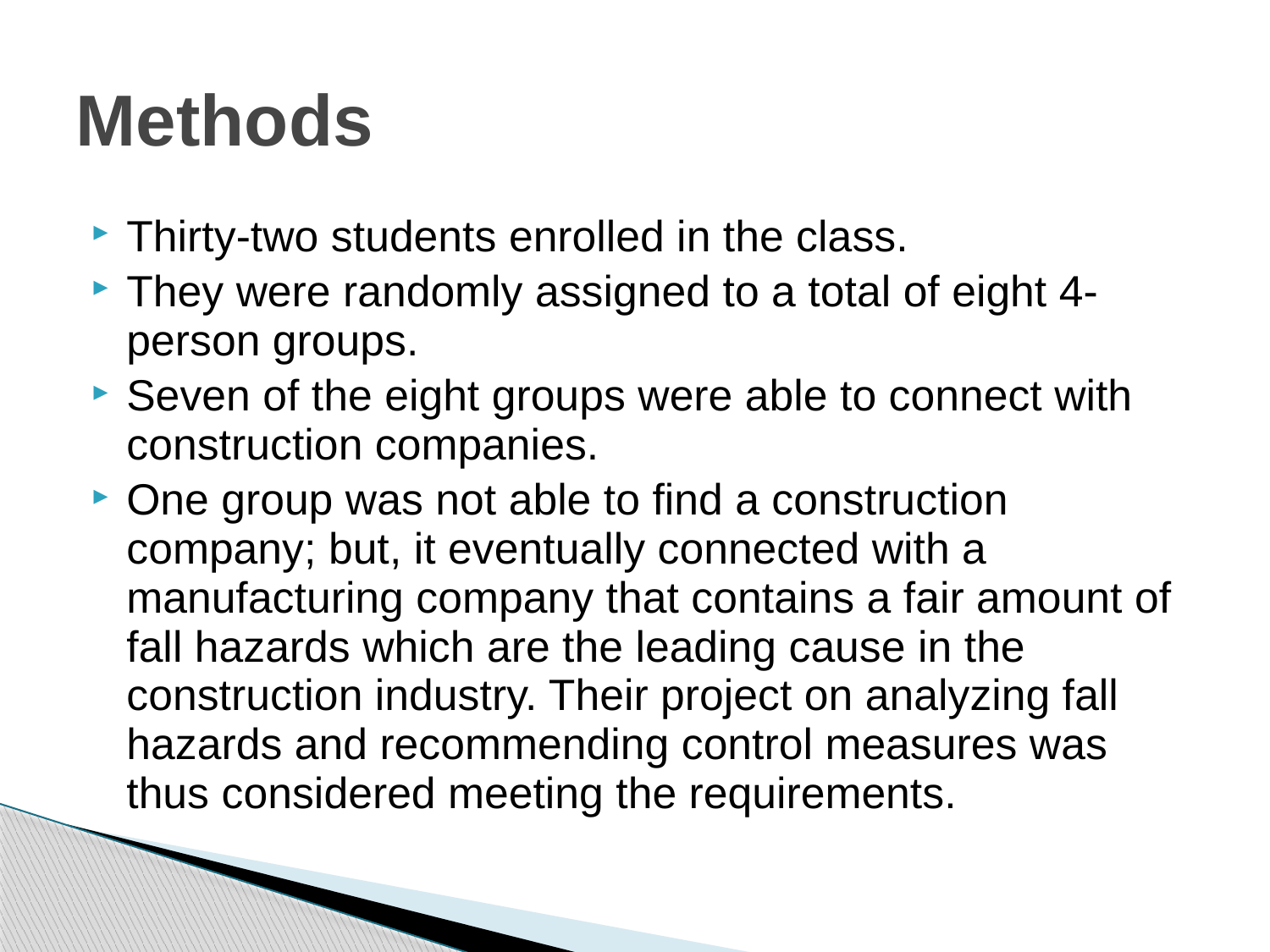

# Methods
Thirty-two students enrolled in the class.
They were randomly assigned to a total of eight 4-person groups.
Seven of the eight groups were able to connect with construction companies.
One group was not able to find a construction company; but, it eventually connected with a manufacturing company that contains a fair amount of fall hazards which are the leading cause in the construction industry. Their project on analyzing fall hazards and recommending control measures was thus considered meeting the requirements.